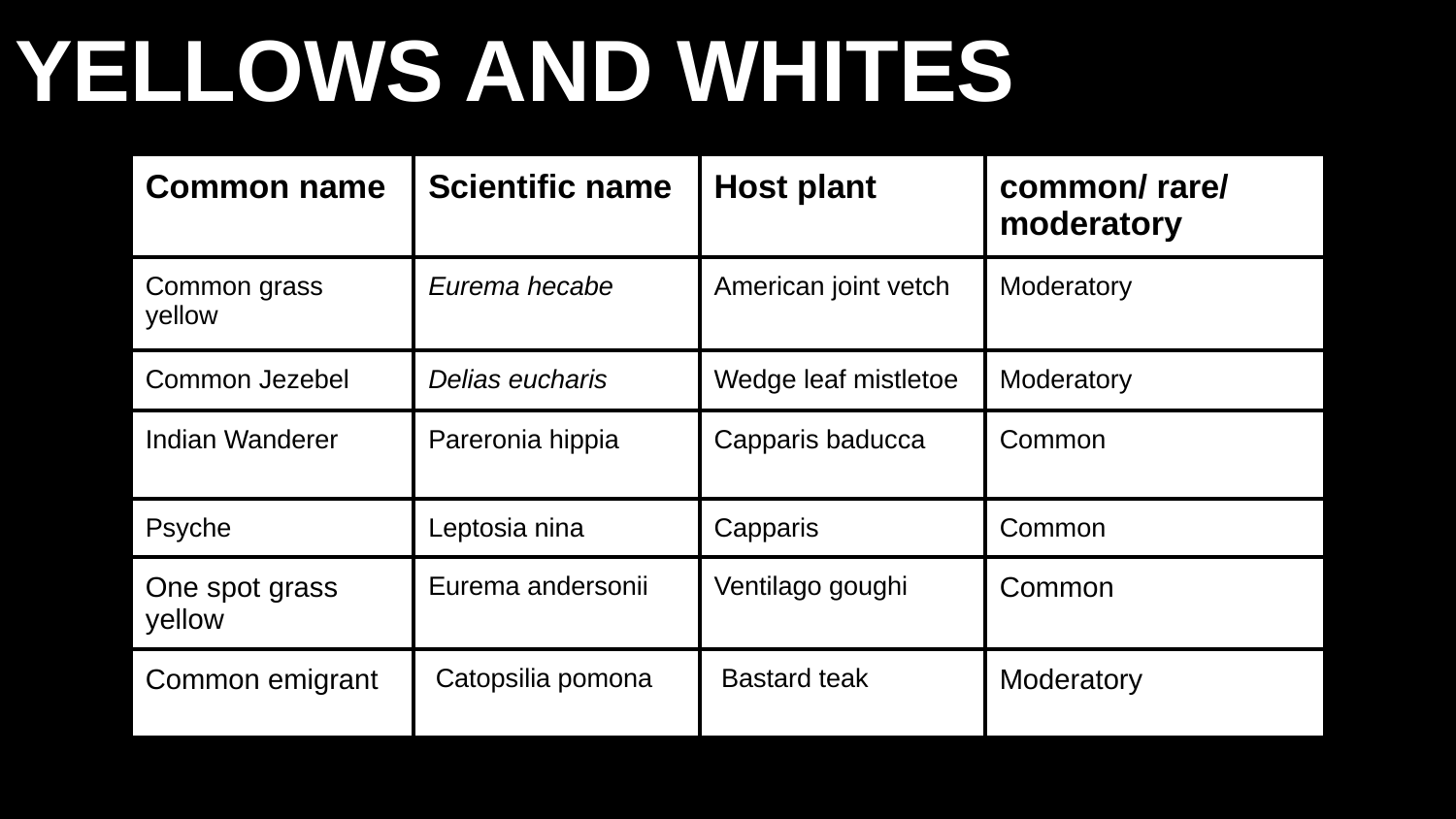

# YELLOWS AND WHITES
| Common name | Scientific name | Host plant | common/ rare/ moderatory |
| --- | --- | --- | --- |
| Common grass yellow | Eurema hecabe | American joint vetch | Moderatory |
| Common Jezebel | Delias eucharis | Wedge leaf mistletoe | Moderatory |
| Indian Wanderer | Pareronia hippia | Capparis baducca | Common |
| Psyche | Leptosia nina | Capparis | Common |
| One spot grass yellow | Eurema andersonii | Ventilago goughi | Common |
| Common emigrant | Catopsilia pomona | Bastard teak | Moderatory |